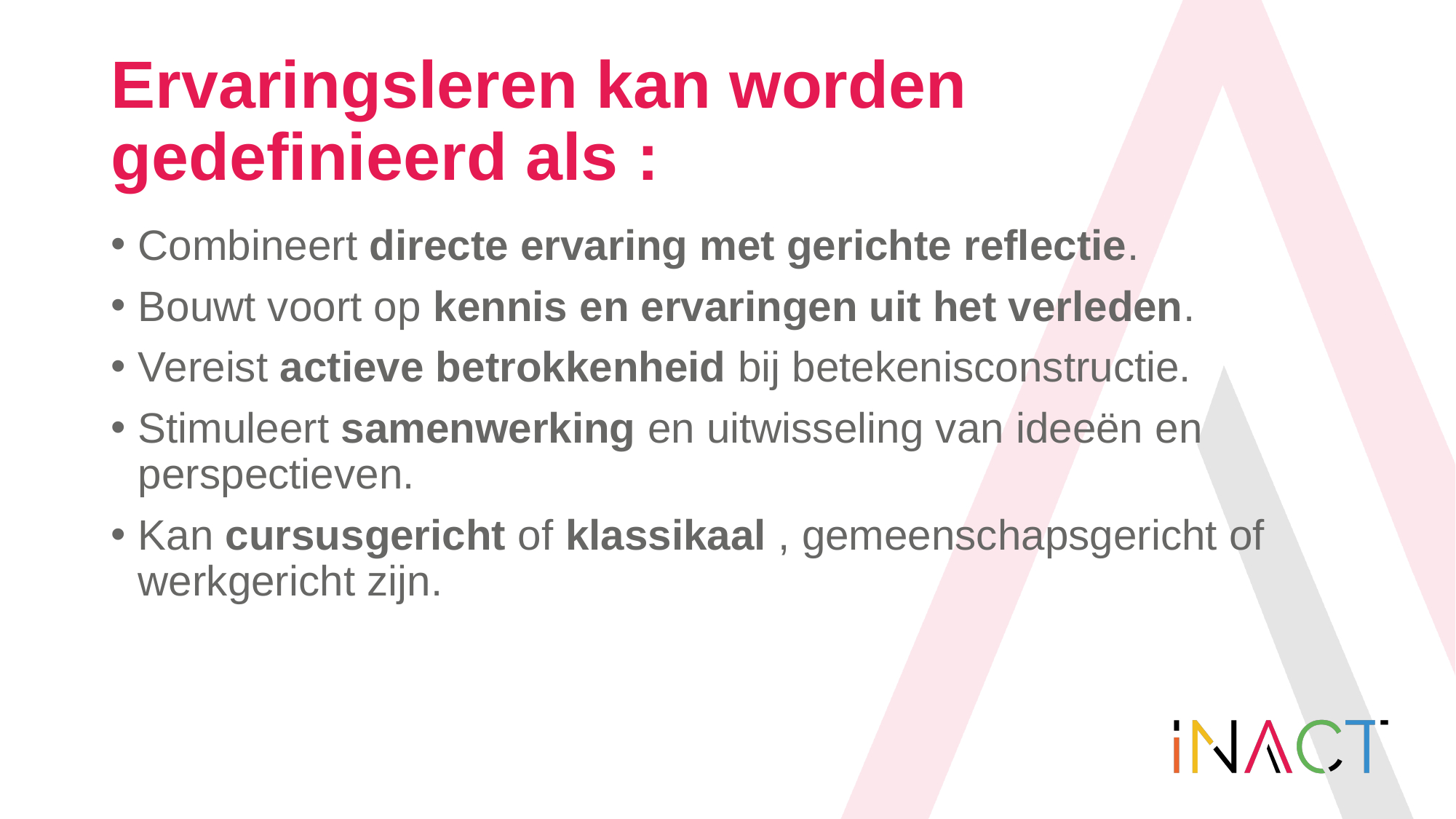

# Ervaringsleren kan worden gedefinieerd als :
Combineert directe ervaring met gerichte reflectie.
Bouwt voort op kennis en ervaringen uit het verleden.
Vereist actieve betrokkenheid bij betekenisconstructie.
Stimuleert samenwerking en uitwisseling van ideeën en perspectieven.
Kan cursusgericht of klassikaal , gemeenschapsgericht of werkgericht zijn.